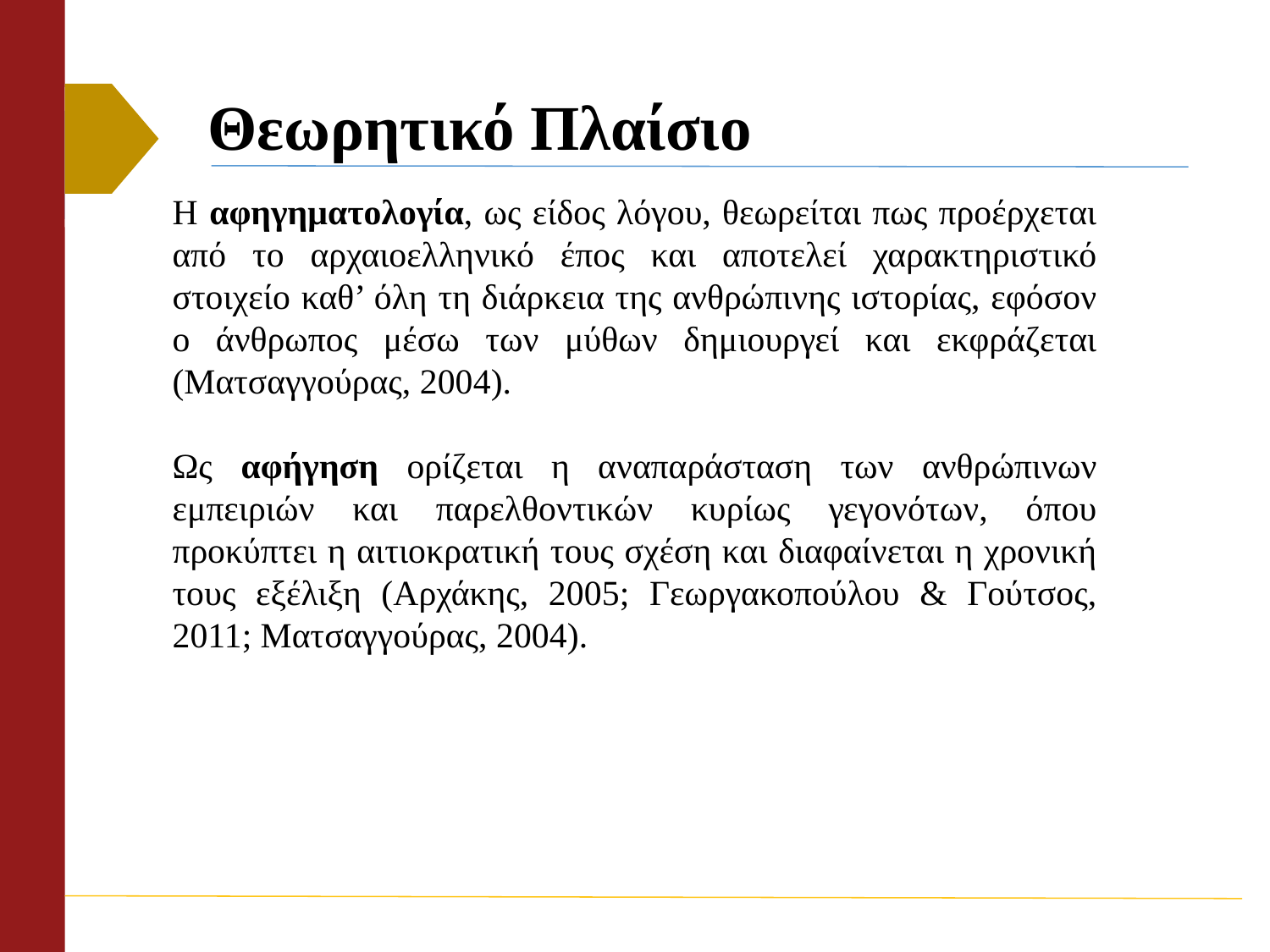

# Θεωρητικό Πλαίσιο
Η αφηγηματολογία, ως είδος λόγου, θεωρείται πως προέρχεται από το αρχαιοελληνικό έπος και αποτελεί χαρακτηριστικό στοιχείο καθ’ όλη τη διάρκεια της ανθρώπινης ιστορίας, εφόσον ο άνθρωπος μέσω των μύθων δημιουργεί και εκφράζεται (Ματσαγγούρας, 2004).

Ως αφήγηση ορίζεται η αναπαράσταση των ανθρώπινων εμπειριών και παρελθοντικών κυρίως γεγονότων, όπου προκύπτει η αιτιοκρατική τους σχέση και διαφαίνεται η χρονική τους εξέλιξη (Αρχάκης, 2005; Γεωργακοπούλου & Γούτσος, 2011; Ματσαγγούρας, 2004).